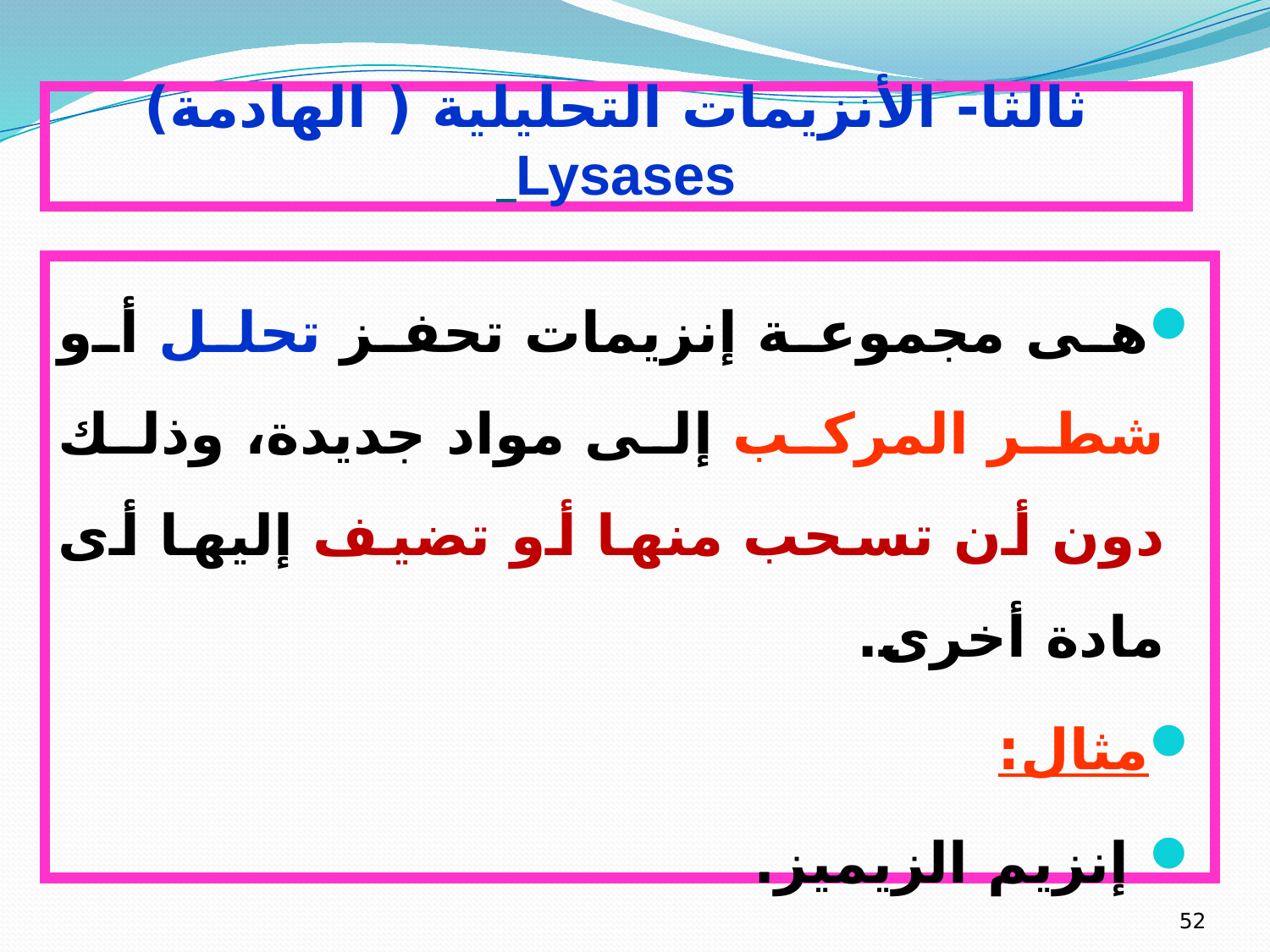

# ثالثا- الأنزيمات التحليلية ( الهادمة) Lysases
هى مجموعة إنزيمات تحفز تحلل أو شطر المركب إلى مواد جديدة، وذلك دون أن تسحب منها أو تضيف إليها أى مادة أخرى.
مثال:
 إنزيم الزيميز.
52